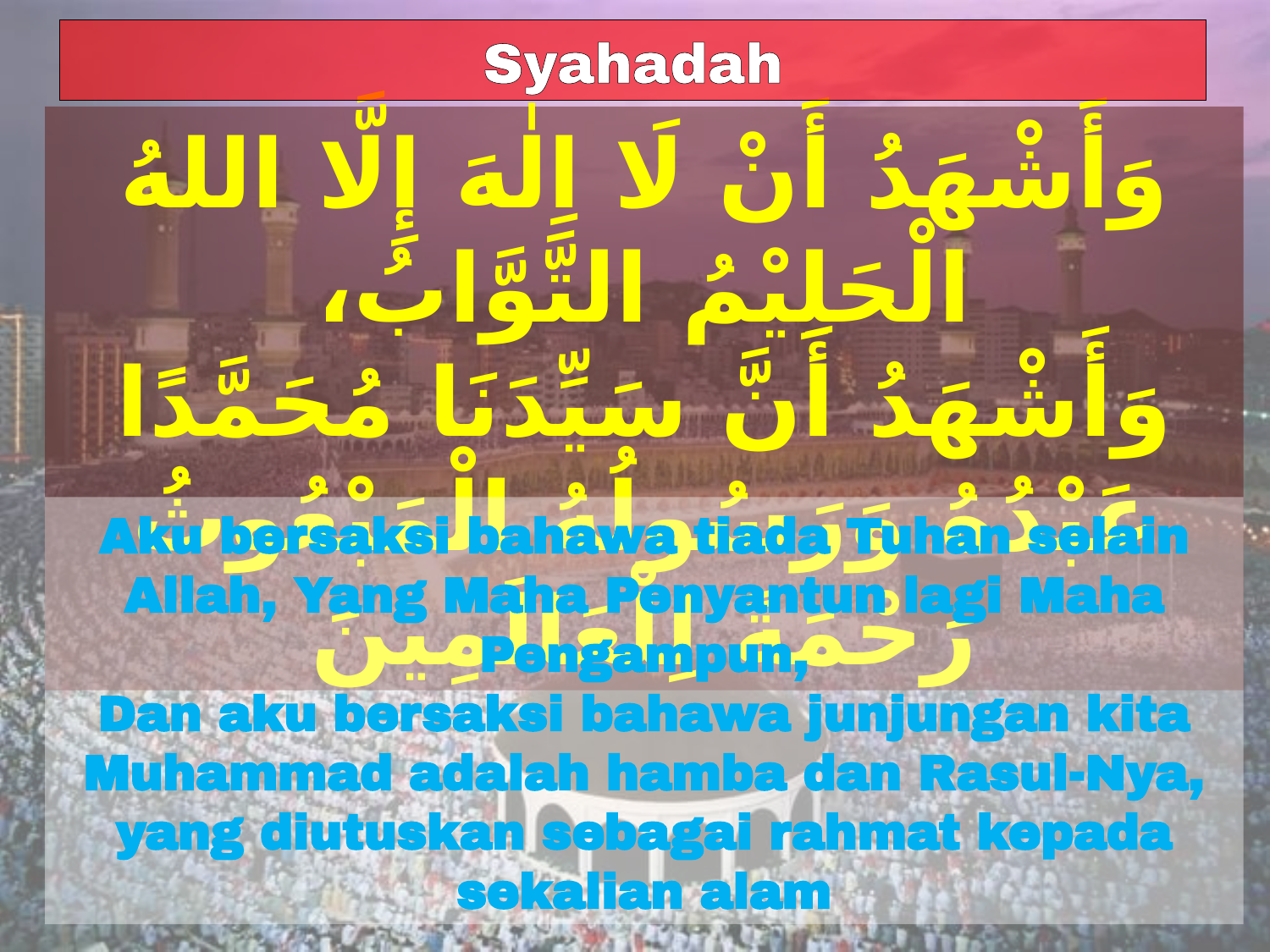

Syahadah
وَأَشْهَدُ أَنْ لَا اِلٰهَ إِلَّا اللهُ الْحَلِيْمُ التَّوَّابُ،
وَأَشْهَدُ أَنَّ سَيِّدَنَا مُحَمَّدًا عَبْدُهُ وَرَسُولُهُ الْمَبْعُوثُ رَحْمَةً لِلْعَالَمِينَ
Aku bersaksi bahawa tiada Tuhan selain Allah, Yang Maha Penyantun lagi Maha Pengampun,
Dan aku bersaksi bahawa junjungan kita Muhammad adalah hamba dan Rasul-Nya, yang diutuskan sebagai rahmat kepada sekalian alam